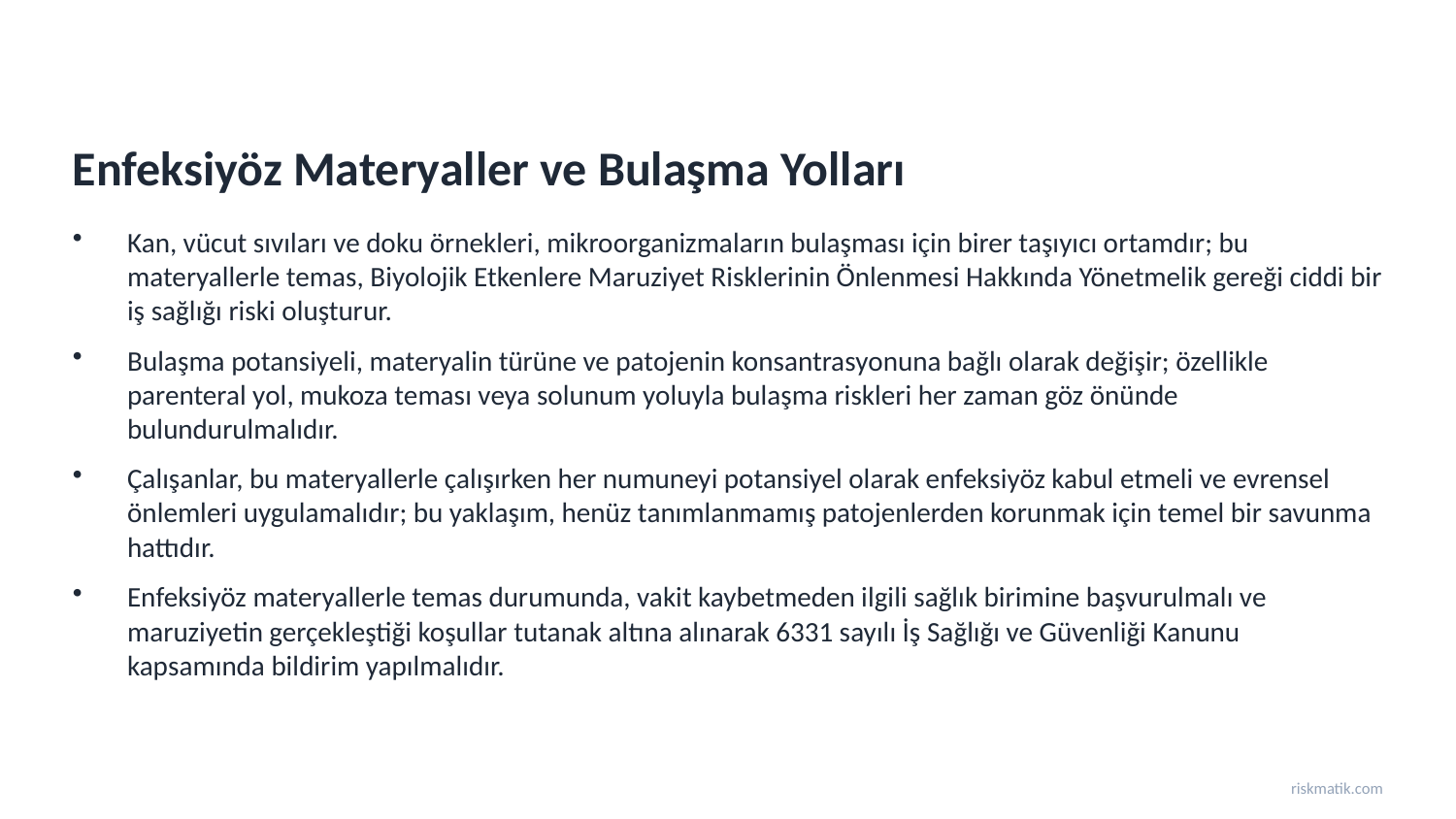

Enfeksiyöz Materyaller ve Bulaşma Yolları
Kan, vücut sıvıları ve doku örnekleri, mikroorganizmaların bulaşması için birer taşıyıcı ortamdır; bu materyallerle temas, Biyolojik Etkenlere Maruziyet Risklerinin Önlenmesi Hakkında Yönetmelik gereği ciddi bir iş sağlığı riski oluşturur.
Bulaşma potansiyeli, materyalin türüne ve patojenin konsantrasyonuna bağlı olarak değişir; özellikle parenteral yol, mukoza teması veya solunum yoluyla bulaşma riskleri her zaman göz önünde bulundurulmalıdır.
Çalışanlar, bu materyallerle çalışırken her numuneyi potansiyel olarak enfeksiyöz kabul etmeli ve evrensel önlemleri uygulamalıdır; bu yaklaşım, henüz tanımlanmamış patojenlerden korunmak için temel bir savunma hattıdır.
Enfeksiyöz materyallerle temas durumunda, vakit kaybetmeden ilgili sağlık birimine başvurulmalı ve maruziyetin gerçekleştiği koşullar tutanak altına alınarak 6331 sayılı İş Sağlığı ve Güvenliği Kanunu kapsamında bildirim yapılmalıdır.
riskmatik.com